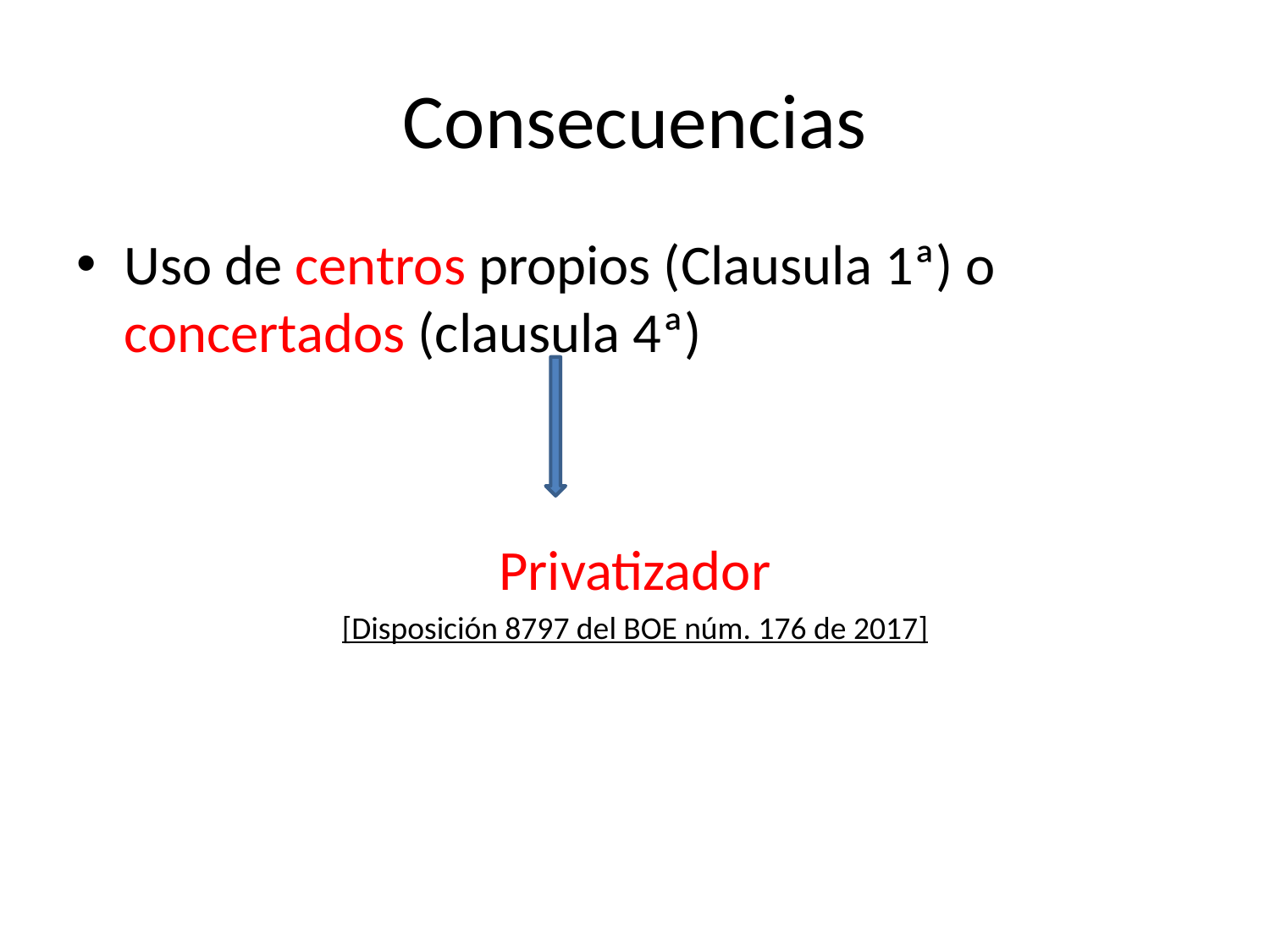

# Consecuencias
Uso de centros propios (Clausula 1ª) o concertados (clausula 4ª)

Privatizador
[Disposición 8797 del BOE núm. 176 de 2017]